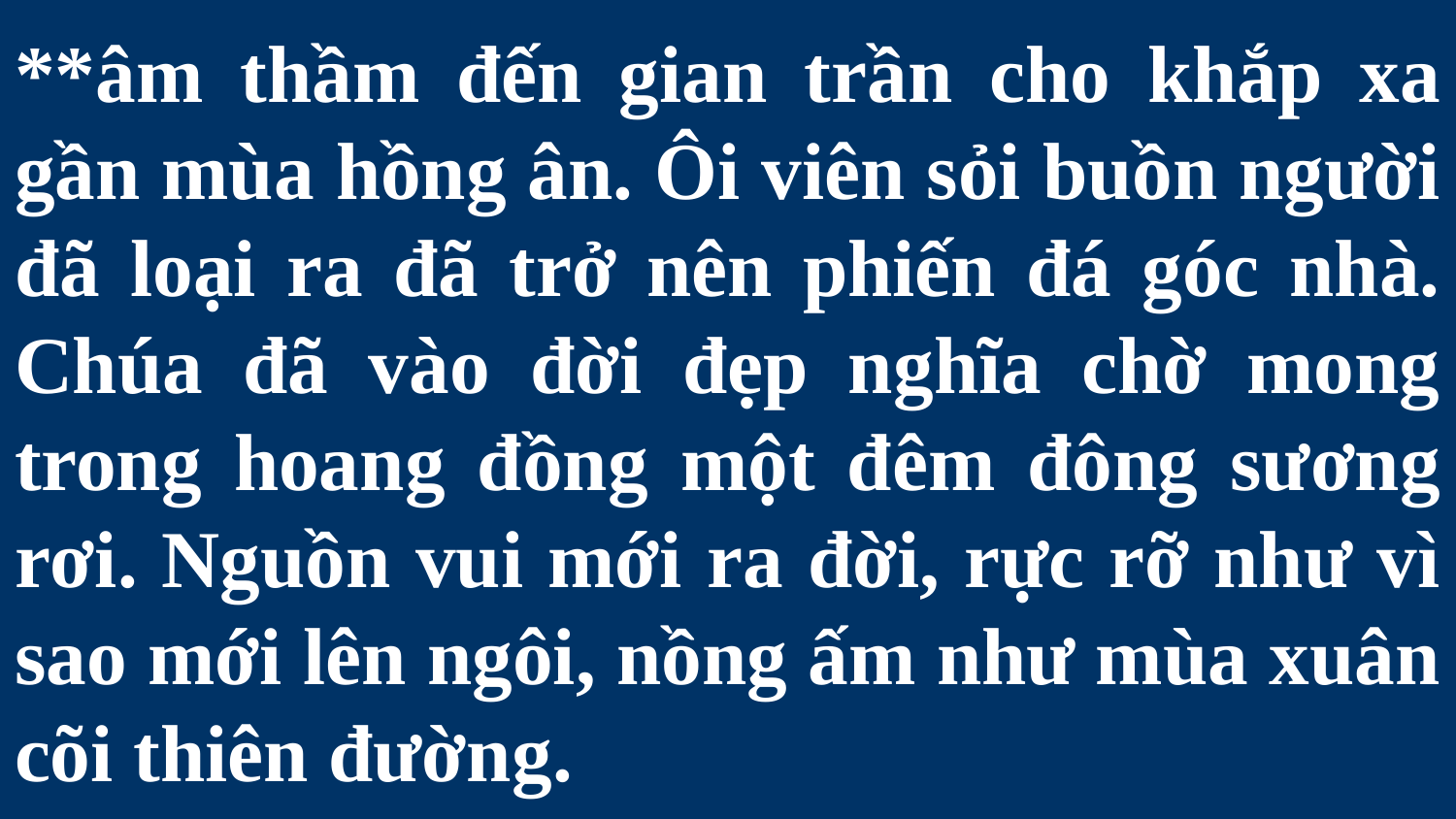

# **âm thầm đến gian trần cho khắp xa gần mùa hồng ân. Ôi viên sỏi buồn người đã loại ra đã trở nên phiến đá góc nhà. Chúa đã vào đời đẹp nghĩa chờ mong trong hoang đồng một đêm đông sương rơi. Nguồn vui mới ra đời, rực rỡ như vì sao mới lên ngôi, nồng ấm như mùa xuân cõi thiên đường.